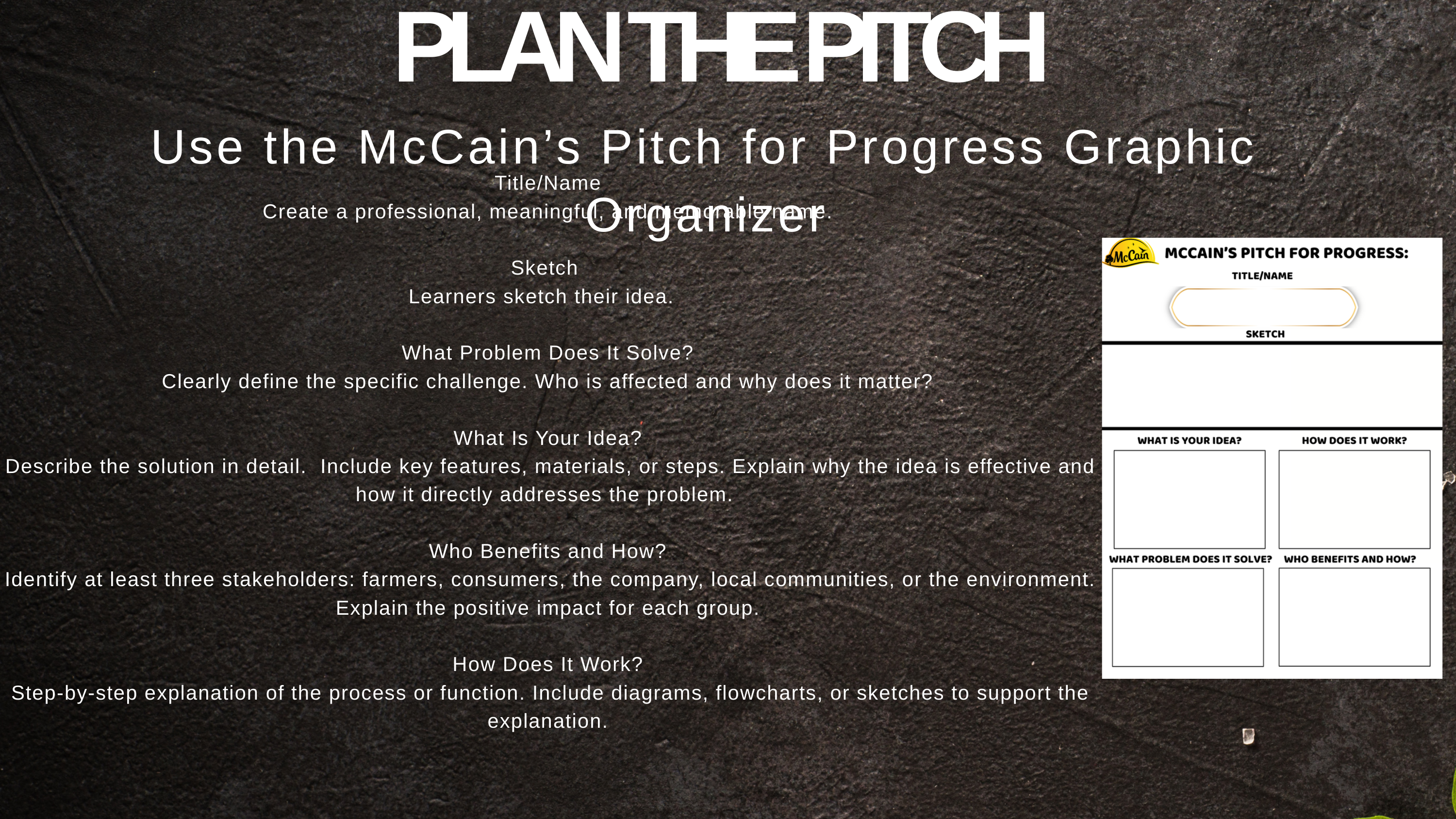

PLAN THE PITCH
Use the McCain’s Pitch for Progress Graphic Organizer

Title/Name
Create a professional, meaningful, and memorable name.

Sketch
Learners sketch their idea.

What Problem Does It Solve?
Clearly define the specific challenge. Who is affected and why does it matter?

What Is Your Idea?
Describe the solution in detail.  Include key features, materials, or steps. Explain why the idea is effective and how it directly addresses the problem.

Who Benefits and How?
Identify at least three stakeholders: farmers, consumers, the company, local communities, or the environment. Explain the positive impact for each group.

How Does It Work?
Step-by-step explanation of the process or function. Include diagrams, flowcharts, or sketches to support the explanation.